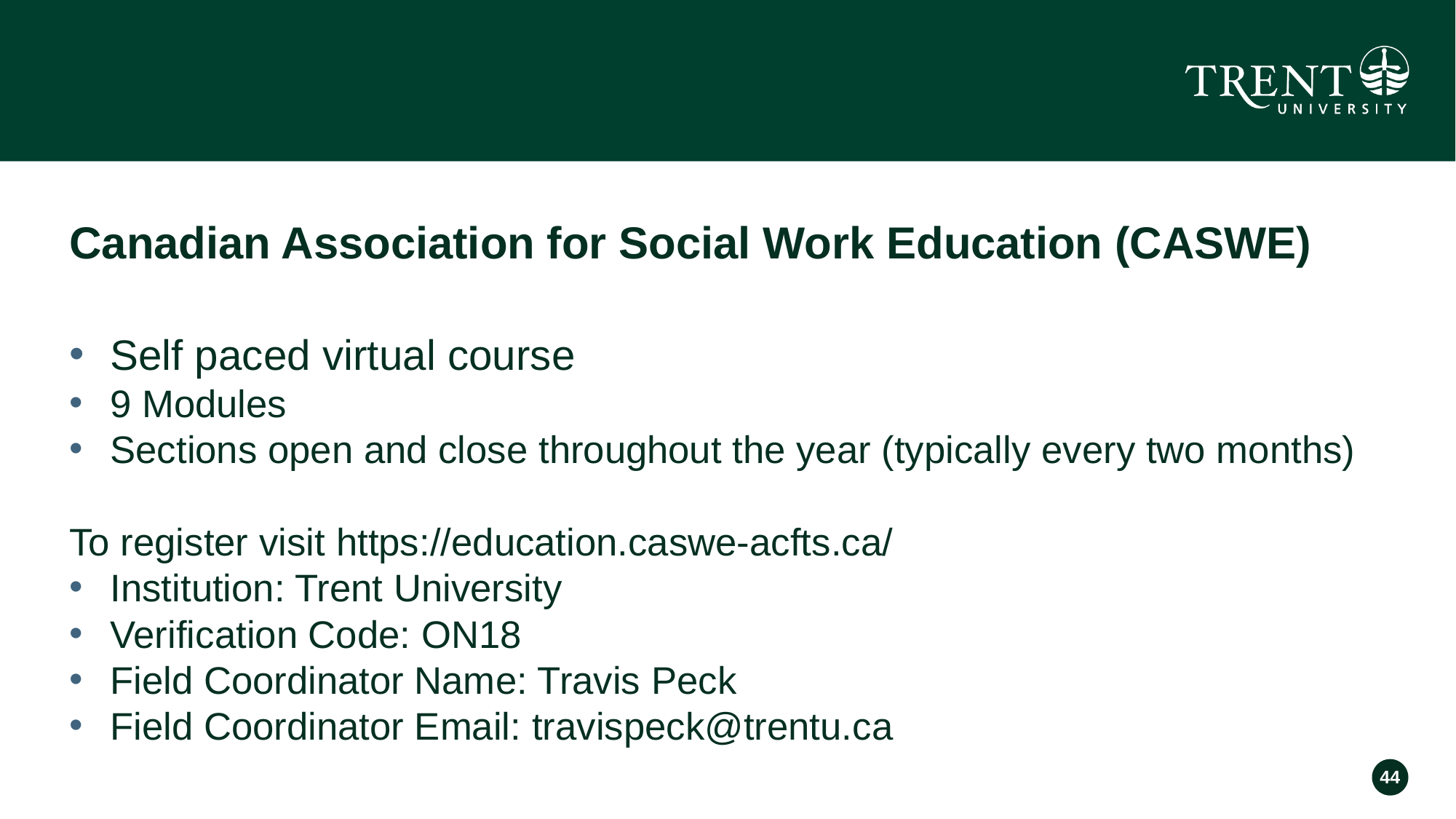

# Canadian Association for Social Work Education (CASWE)
Self paced virtual course
9 Modules
Sections open and close throughout the year (typically every two months)

To register visit https://education.caswe-acfts.ca/
Institution: Trent University
Verification Code: ON18
Field Coordinator Name: Travis Peck
Field Coordinator Email: travispeck@trentu.ca
44